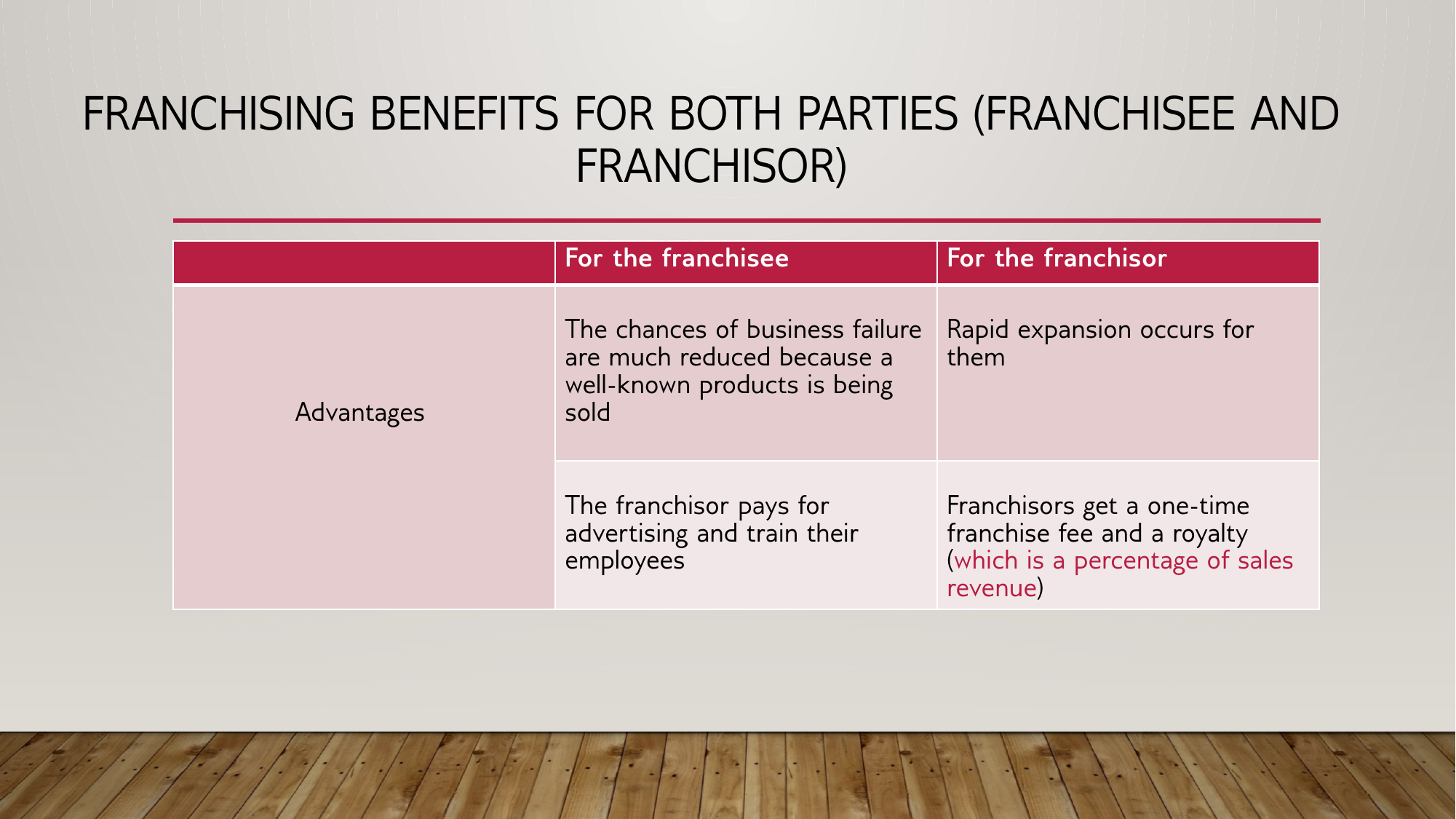

# franchising benefits for both parties (franchisee and franchisor)
|  | For the franchisee | For the franchisor |
| --- | --- | --- |
| Advantages | The chances of business failure are much reduced because a well-known products is being sold | Rapid expansion occurs for them |
|  | The franchisor pays for advertising and train their employees | Franchisors get a one-time franchise fee and a royalty (which is a percentage of sales revenue) |